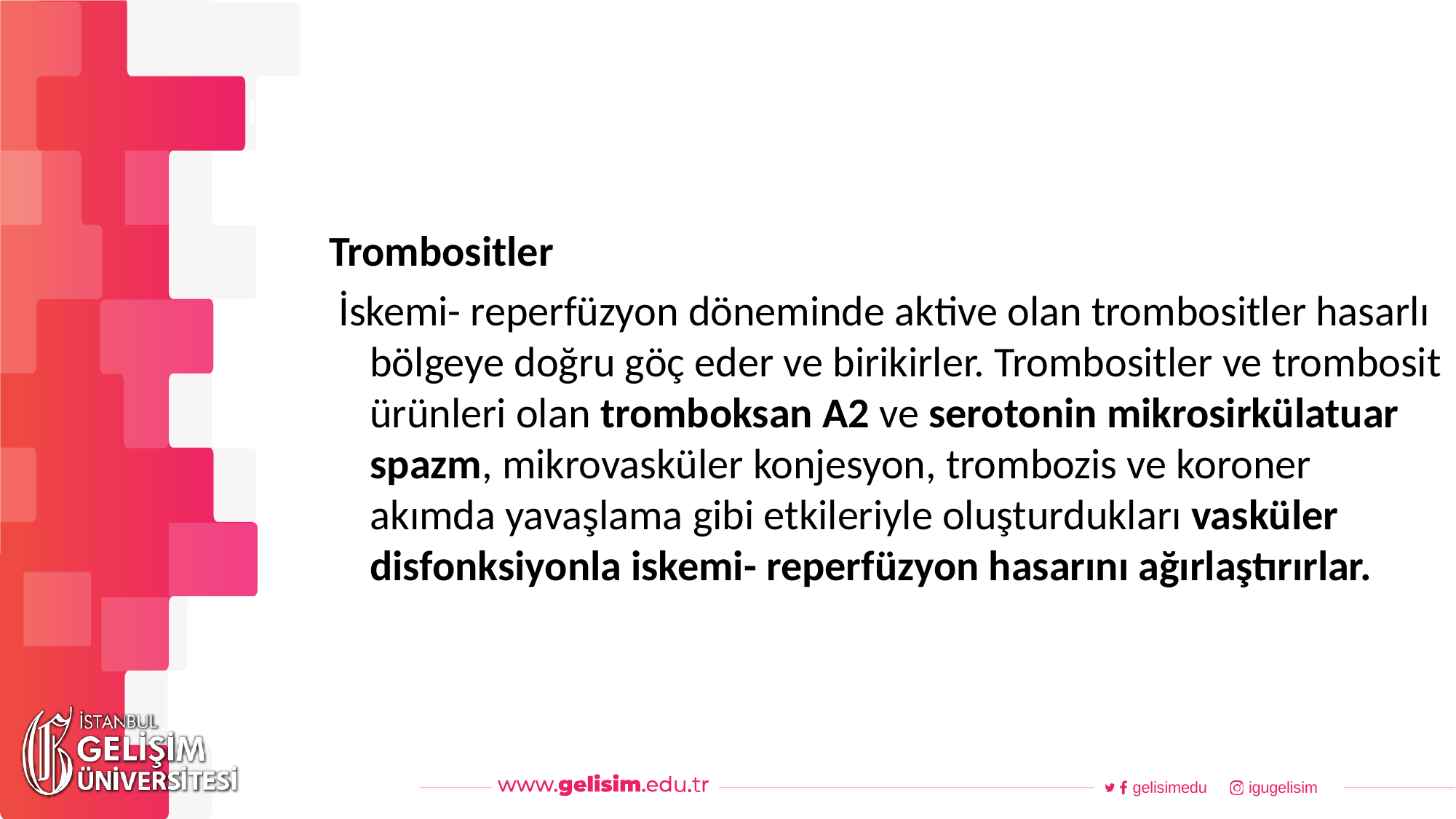

#
Haftalık Akış
Trombositler
 İskemi- reperfüzyon döneminde aktive olan trombositler hasarlı bölgeye doğru göç eder ve birikirler. Trombositler ve trombosit ürünleri olan tromboksan A2 ve serotonin mikrosirkülatuar spazm, mikrovasküler konjesyon, trombozis ve koroner akımda yavaşlama gibi etkileriyle oluşturdukları vasküler disfonksiyonla iskemi- reperfüzyon hasarını ağırlaştırırlar.

gelisimedu
igugelisim